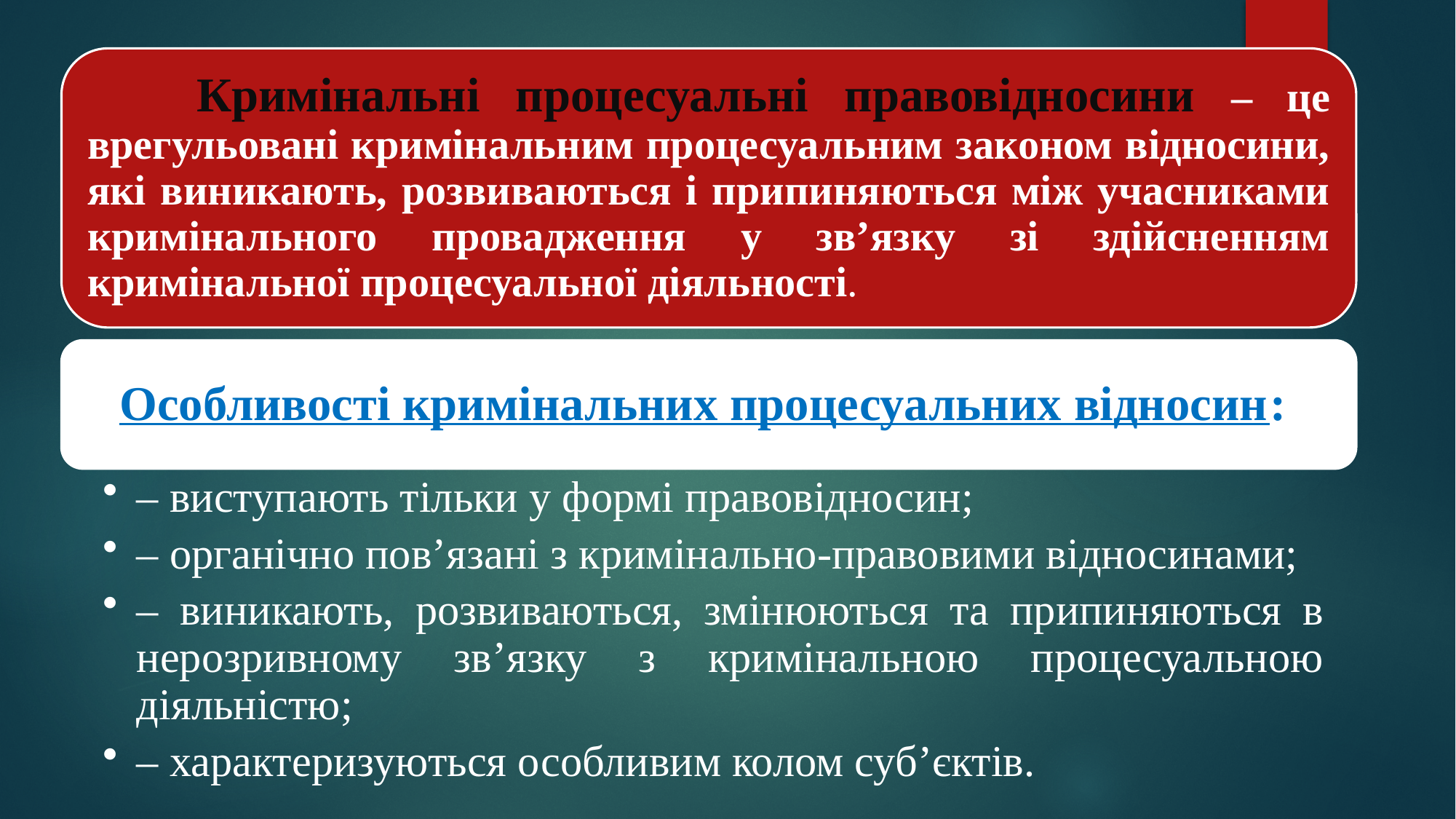

Кримінальні процесуальні правовідносини – це врегульовані кримінальним процесуальним законом відносини, які виникають, розвиваються і припиняються між учасниками кримінального провадження у зв’язку зі здійсненням кримінальної процесуальної діяльності.
Особливості кримінальних процесуальних відносин:
– виступають тільки у формі правовідносин;
– органічно пов’язані з кримінально-правовими відносинами;
– виникають, розвиваються, змінюються та припиняються в нерозривному зв’язку з кримінальною процесуальною діяльністю;
– характеризуються особливим колом суб’єктів.